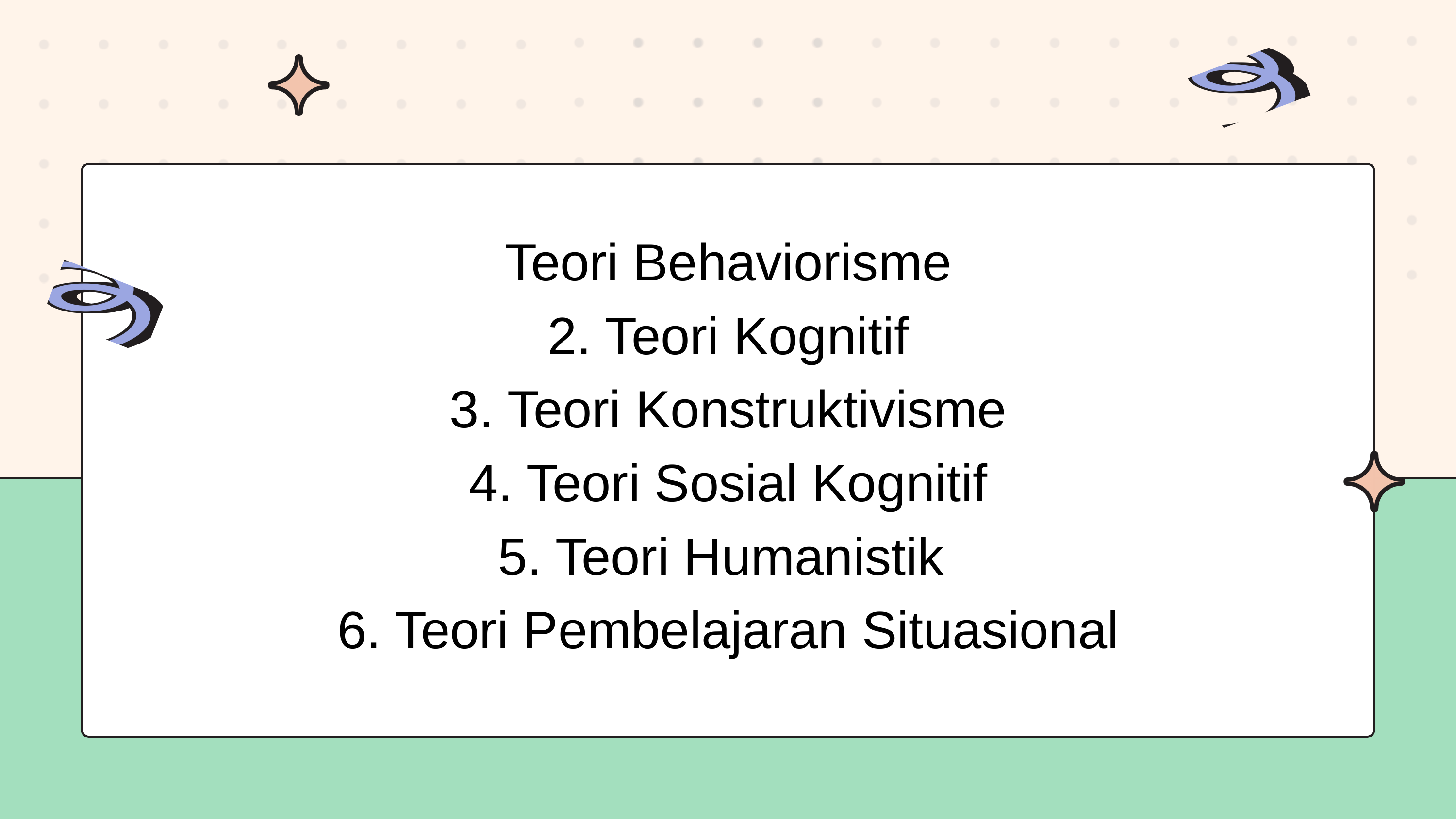

Teori Behaviorisme
2. Teori Kognitif
3. Teori Konstruktivisme
4. Teori Sosial Kognitif
5. Teori Humanistik
6. Teori Pembelajaran Situasional